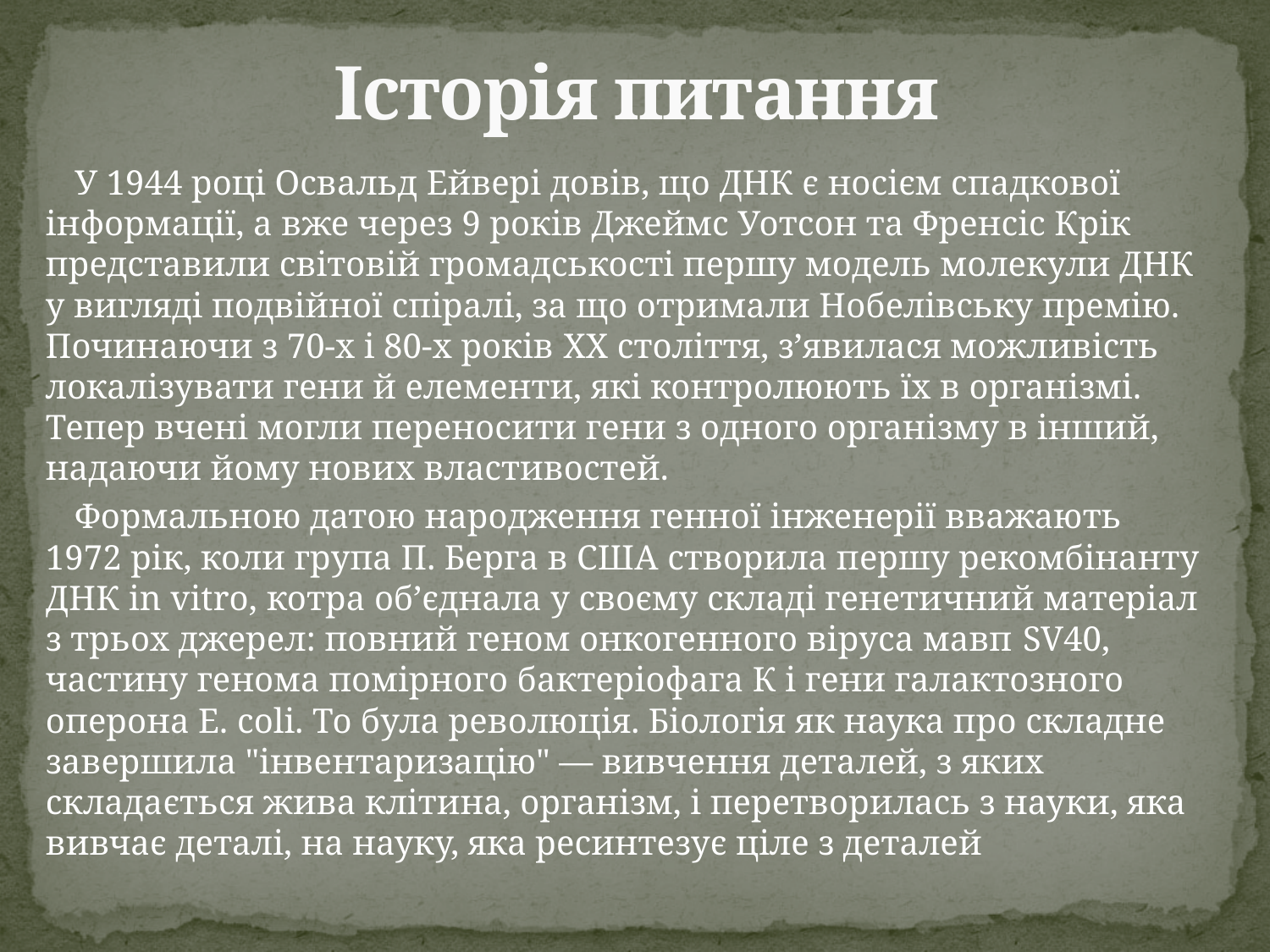

# Історія питання

       У 1944 році Освальд Ейвері довів, що ДНК є носієм спадкової інформації, а вже через 9 років Джеймс Уотсон та Френсіс Крік представили світовій громадськості першу модель молекули ДНК у вигляді подвійної спіралі, за що отримали Нобелівську премію. Починаючи з 70-х і 80-х років XX століття, з’явилася можливість локалізувати гени й елементи, які контролюють їх в організмі. Тепер вчені могли переносити гени з одного організму в інший, надаючи йому нових властивостей.
       Формальною датою народження генної інженерії вважають 1972 рік, коли група П. Берга в США створила першу рекомбінанту ДНК in vitro, котра об’єднала у своєму складі генетичний матеріал з трьох джерел: повний геном онкогенного віруса мавп SV40, частину генома помірного бактеріофага К і гени галактозного оперона Е. coli. То була революція. Біологія як наука про складне завершила "інвентаризацію" — вивчення деталей, з яких складається жива клітина, організм, і перетворилась з науки, яка вивчає деталі, на науку, яка ресинтезує ціле з деталей